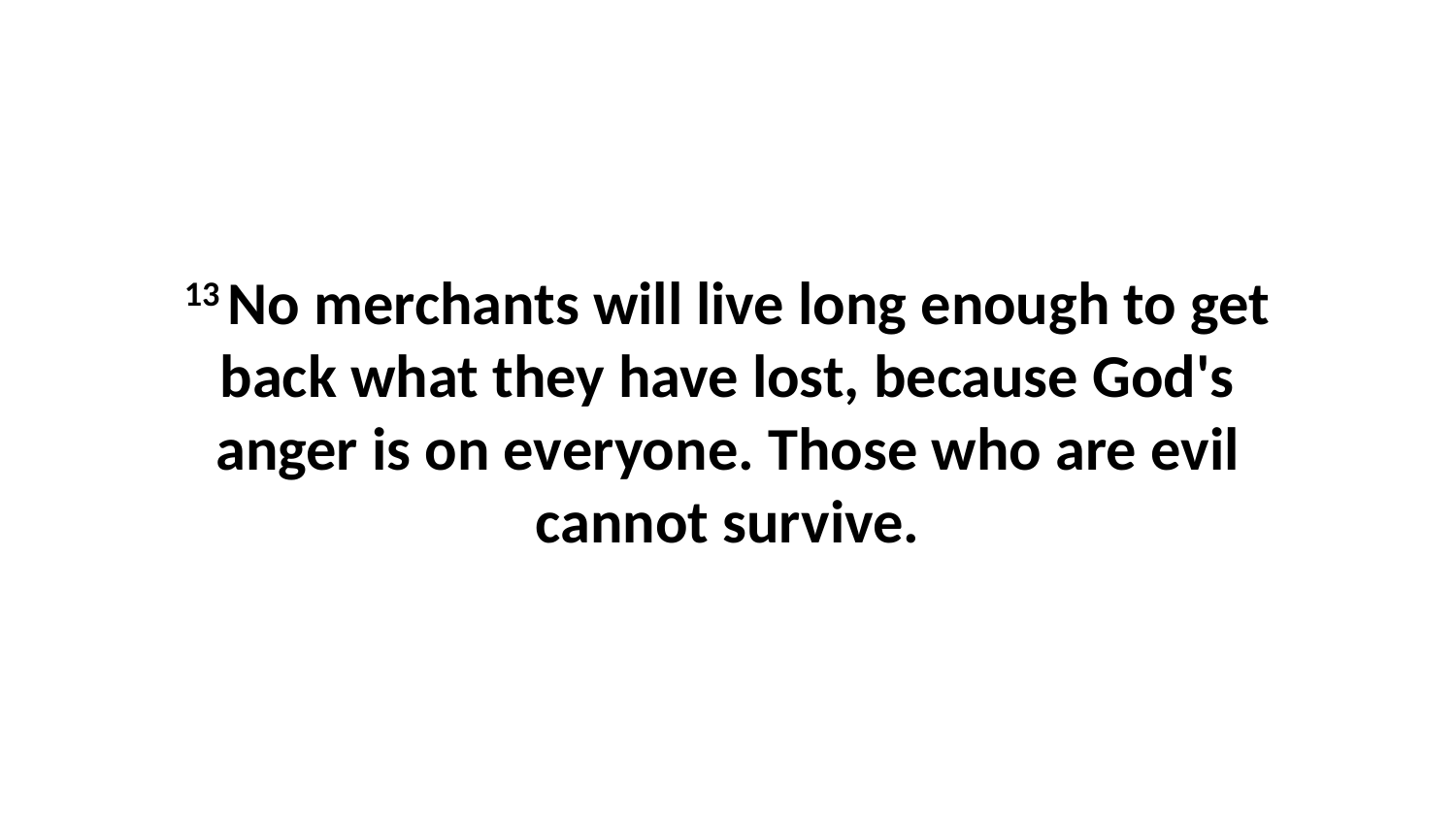

13 No merchants will live long enough to get back what they have lost, because God's anger is on everyone. Those who are evil cannot survive.